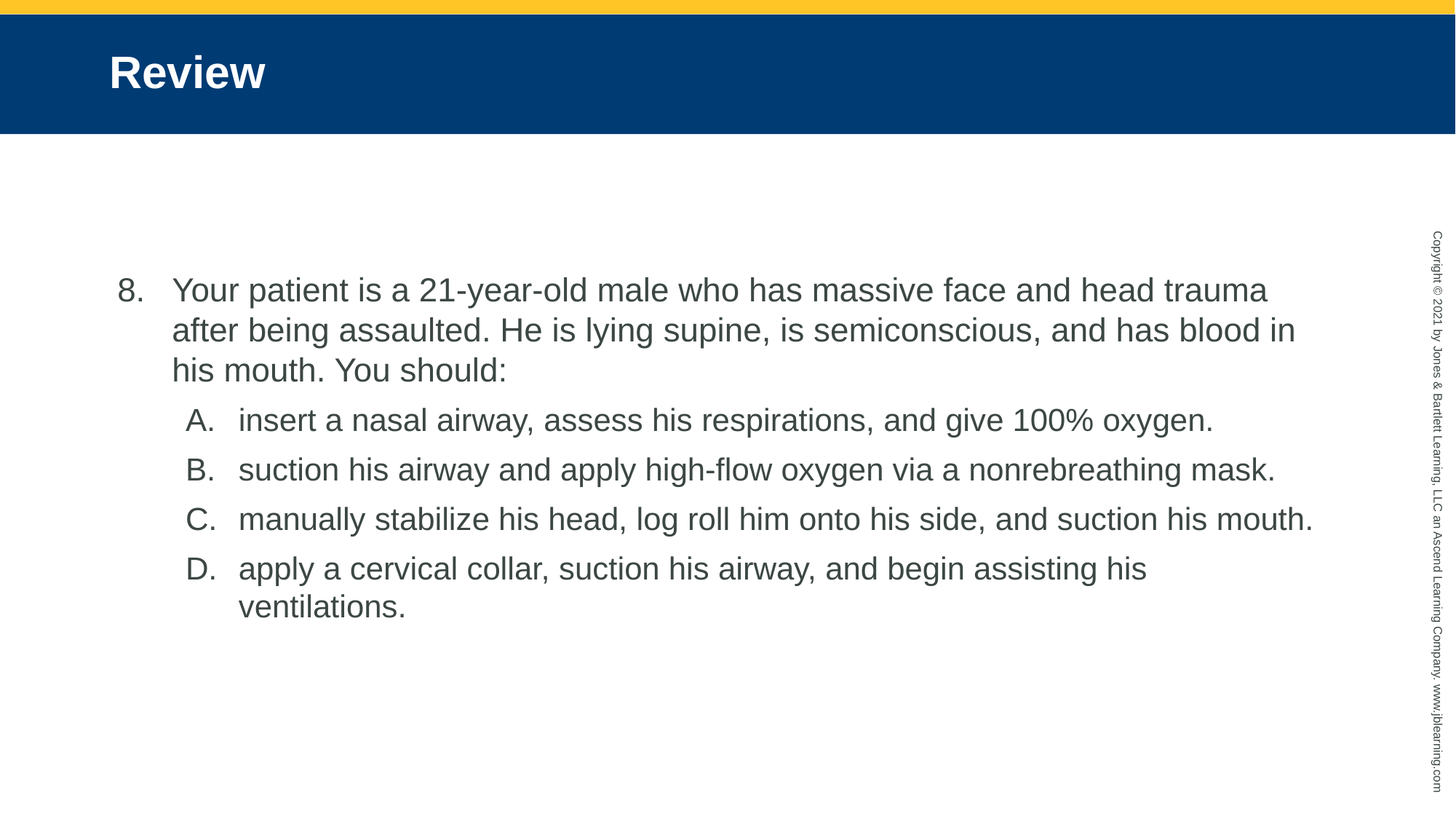

# Review
Your patient is a 21-year-old male who has massive face and head trauma after being assaulted. He is lying supine, is semiconscious, and has blood in his mouth. You should:
insert a nasal airway, assess his respirations, and give 100% oxygen.
suction his airway and apply high-flow oxygen via a nonrebreathing mask.
manually stabilize his head, log roll him onto his side, and suction his mouth.
apply a cervical collar, suction his airway, and begin assisting his ventilations.